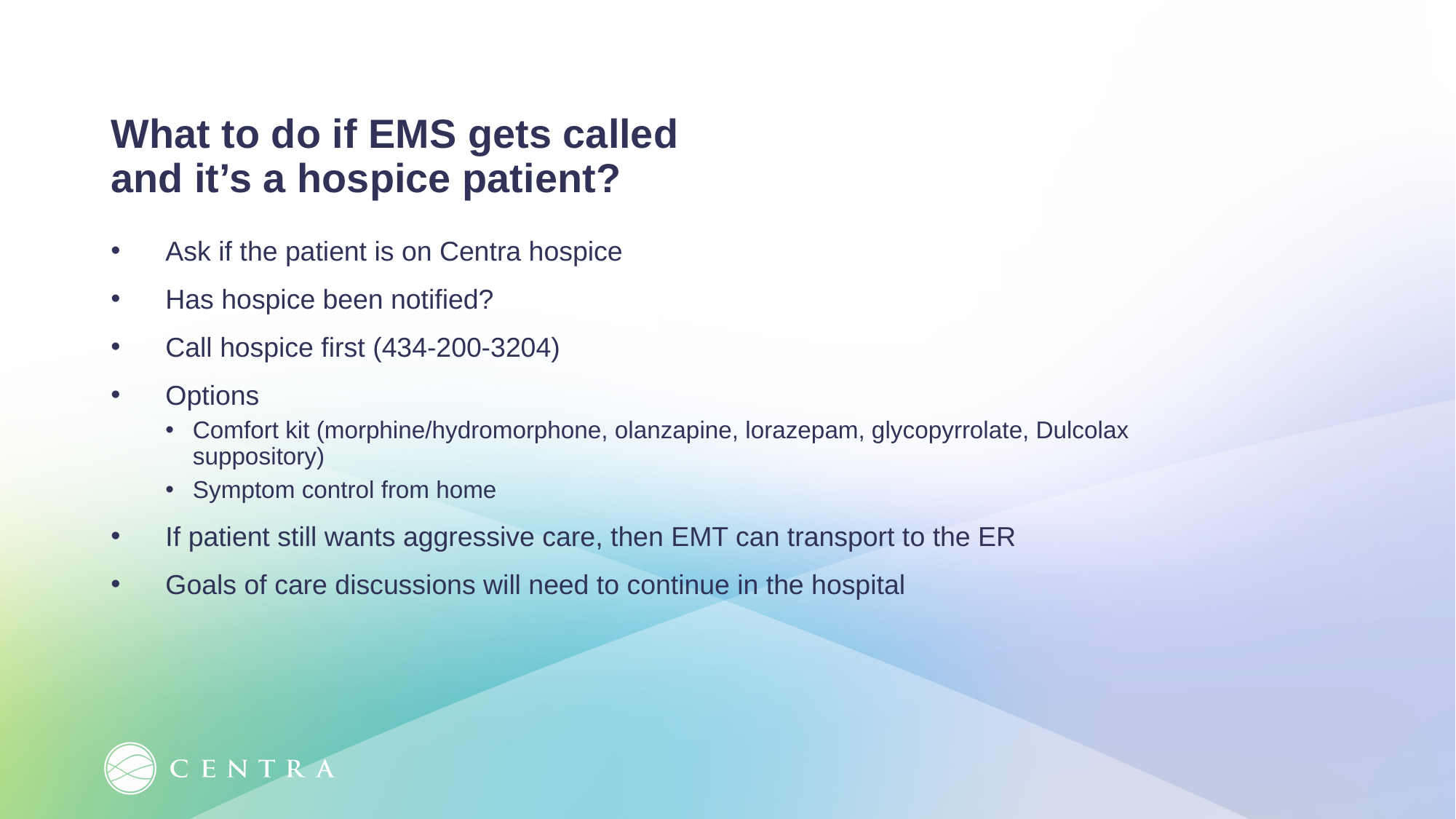

What to do if EMS gets called and it’s a hospice patient?
Ask if the patient is on Centra hospice
Has hospice been notified?
Call hospice first (434-200-3204)
Options
Comfort kit (morphine/hydromorphone, olanzapine, lorazepam, glycopyrrolate, Dulcolax suppository)
Symptom control from home
If patient still wants aggressive care, then EMT can transport to the ER
Goals of care discussions will need to continue in the hospital